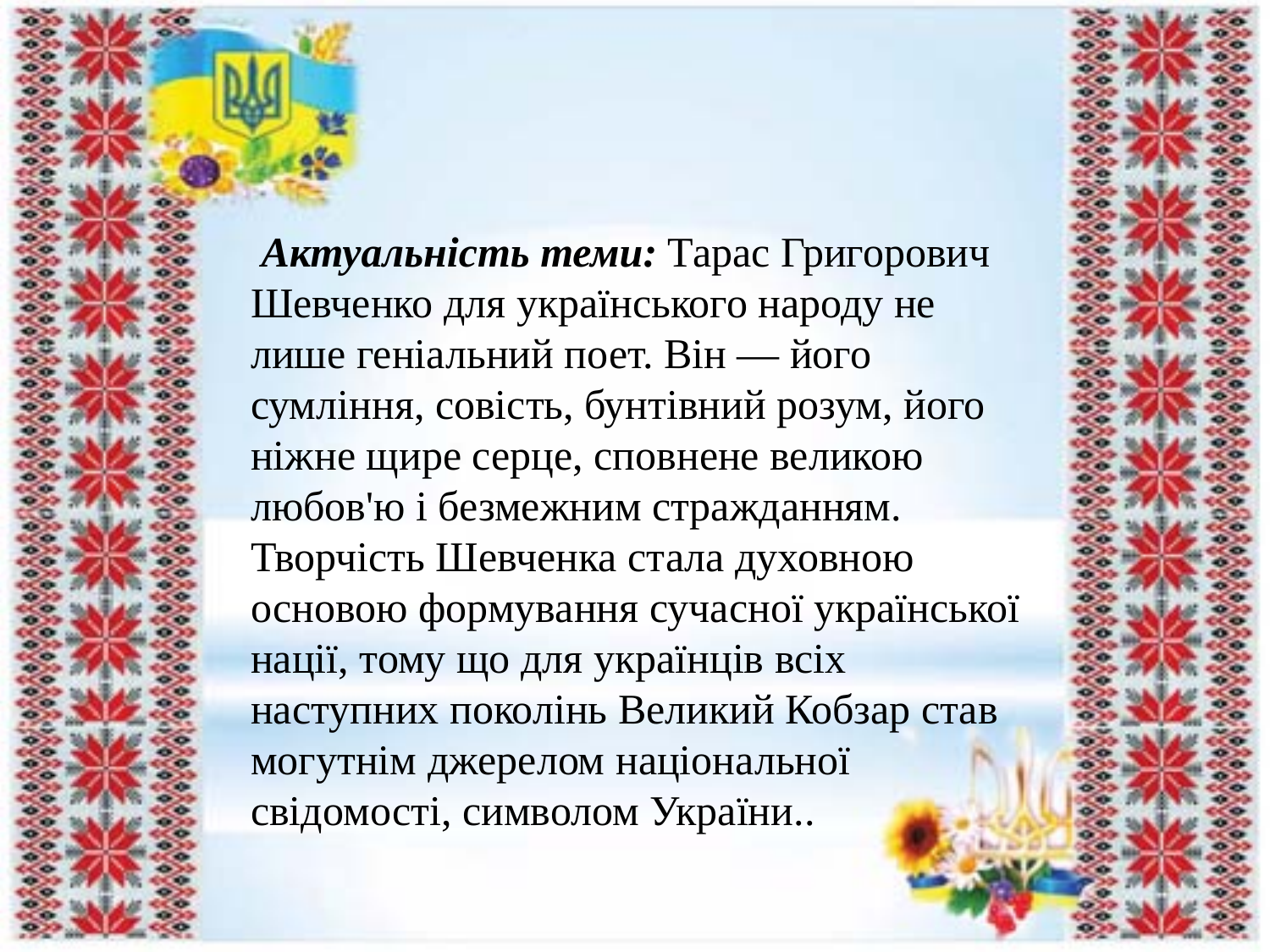

Актуальність теми: Тарас Григорович Шевченко для українського народу не лише геніальний поет. Він — його сумління, совість, бунтівний розум, його ніжне щире серце, сповнене великою любов'ю і безмежним стражданням. Творчість Шевченка стала духовною основою формування сучасної української нації, тому що для українців всіх наступних поколінь Великий Кобзар став могутнім джерелом національної свідомості, символом України..